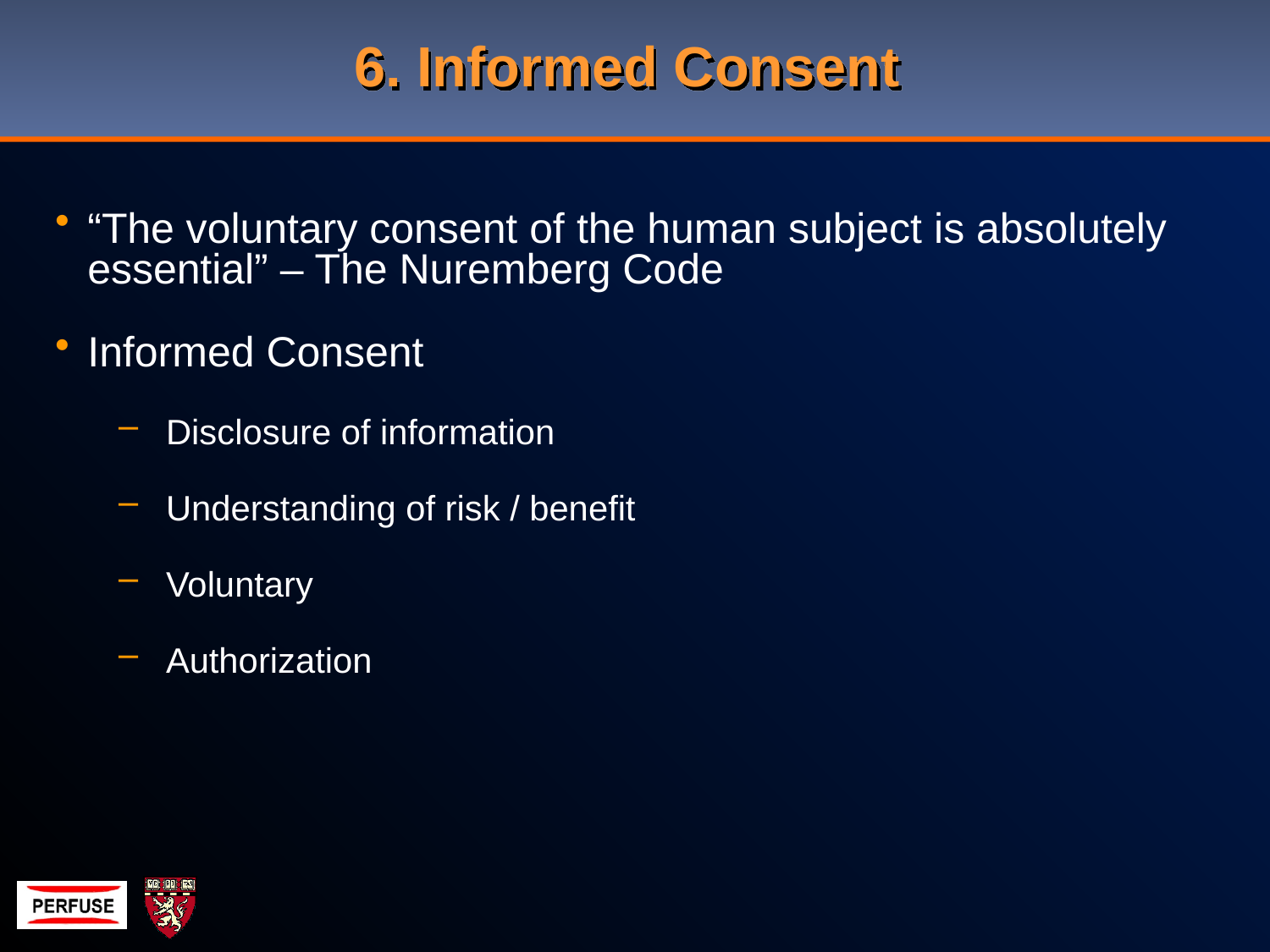

# 6. Informed Consent
“The voluntary consent of the human subject is absolutely essential” – The Nuremberg Code
Informed Consent
Disclosure of information
Understanding of risk / benefit
Voluntary
Authorization